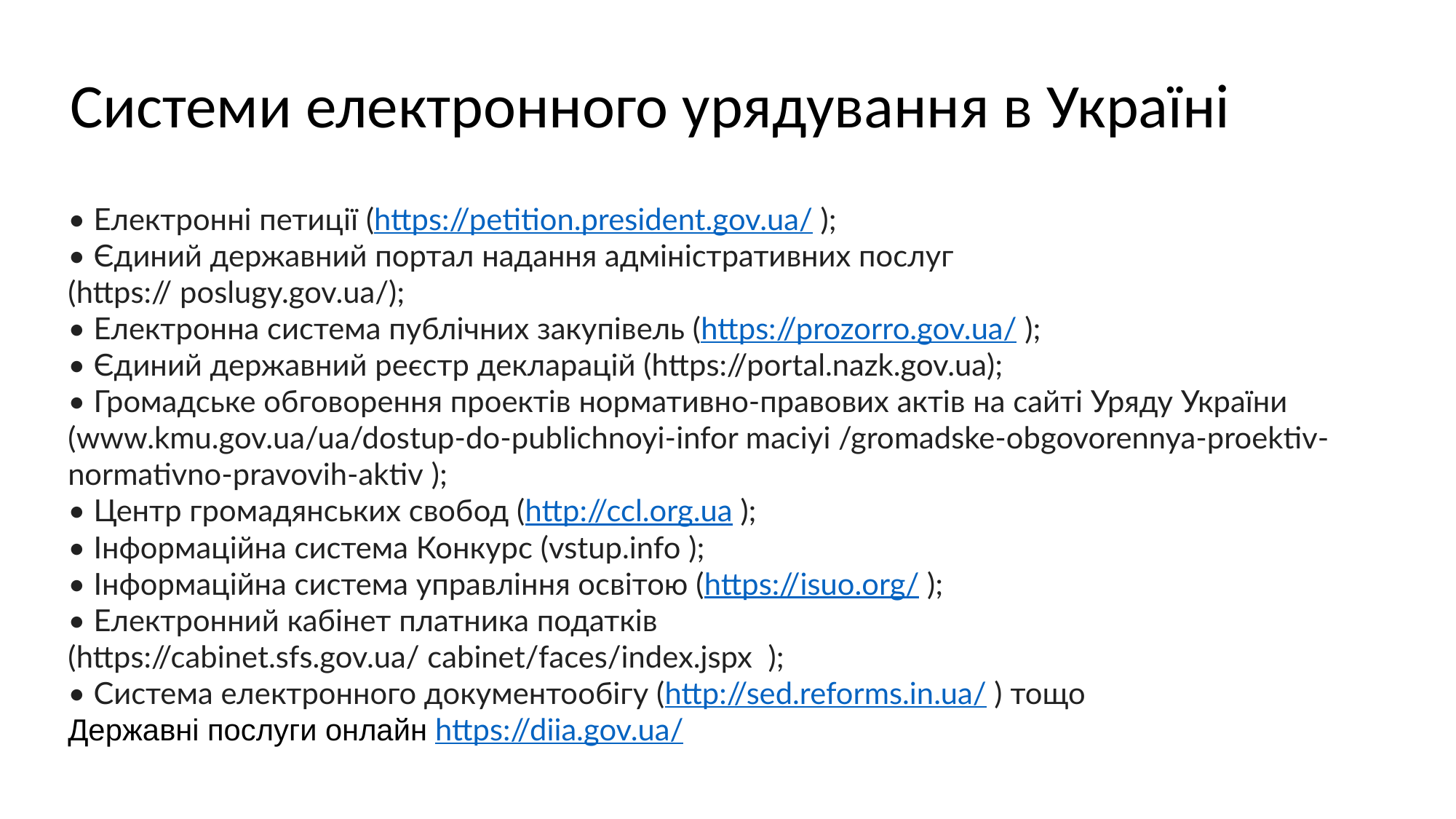

# Системи електронного урядування в Україні
• Електронні петиції (https://petition.president.gov.ua/ );
• Єдиний державний портал надання адміністративних послуг
(https:// poslugy.gov.ua/);
• Електронна система публічних закупівель (https://prozorro.gov.ua/ );
• Єдиний державний реєстр декларацій (https://portal.nazk.gov.ua);
• Громадське обговорення проектів нормативно-правових актів на сайті Уряду України (www.kmu.gov.ua/ua/dostup-do-publichnoyi-infor maciyi /gromadske-obgovorennya-proektiv-normativno-pravovih-aktiv );
• Центр громадянських свобод (http://ccl.org.ua );
• Інформаційна система Конкурс (vstup.info );
• Інформаційна система управління освітою (https://isuo.org/ );
• Електронний кабінет платника податків
(https://cabinet.sfs.gov.ua/ cabinet/faces/index.jspx  );
• Система електронного документообігу (http://sed.reforms.in.ua/ ) тощо
Державні послуги онлайн https://diia.gov.ua/